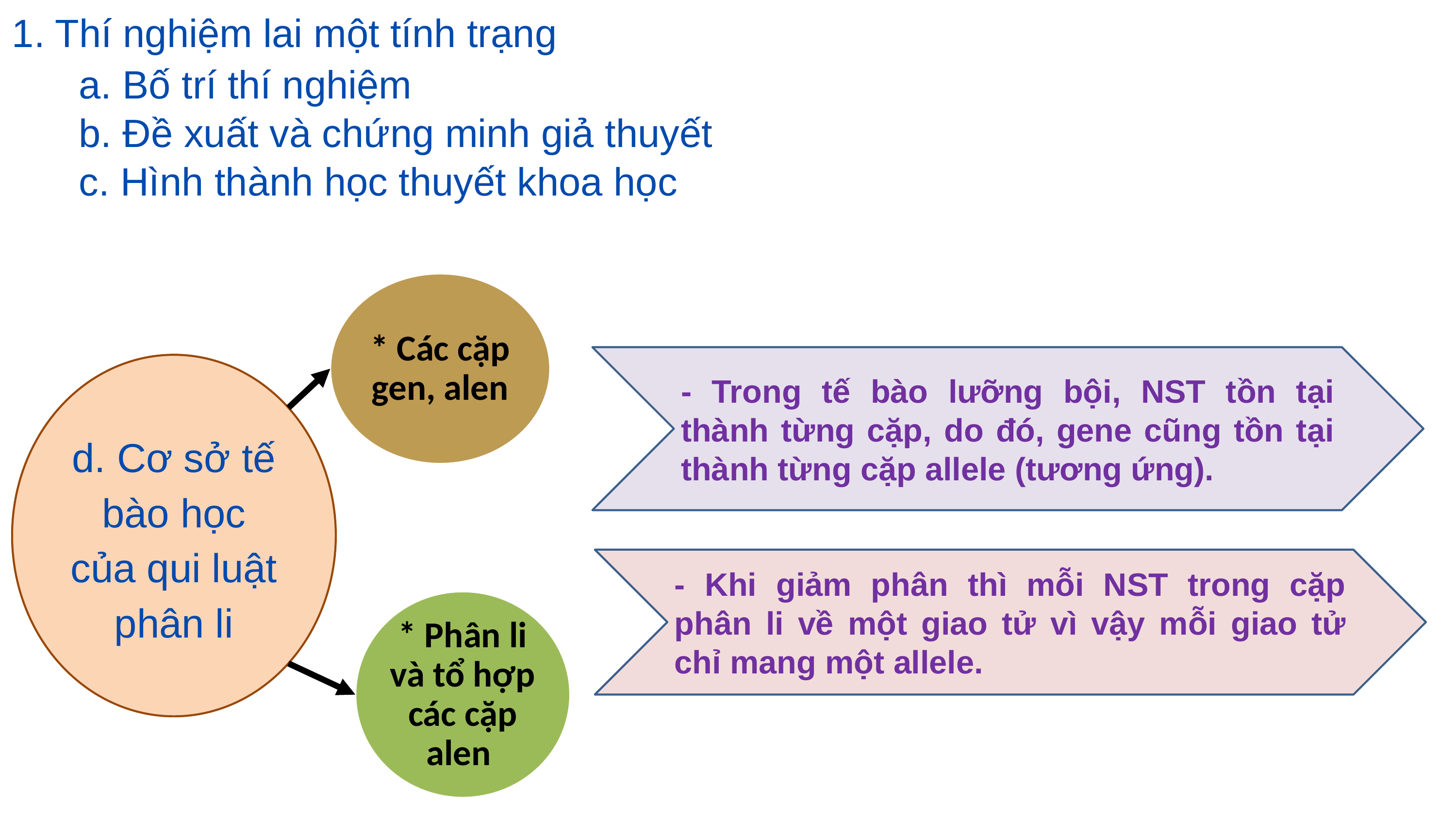

1. Thí nghiệm lai một tính trạng
a. Bố trí thí nghiệm
b. Đề xuất và chứng minh giả thuyết
c. Hình thành học thuyết khoa học

* Các cặp gen, alen
- Trong tế bào lưỡng bội, NST tồn tại thành từng cặp, do đó, gene cũng tồn tại thành từng cặp allele (tương ứng).
d. Cơ sở tế bào học của qui luật phân li
- Khi giảm phân thì mỗi NST trong cặp phân li về một giao tử vì vậy mỗi giao tử chỉ mang một allele.

* Phân li và tổ hợp các cặp alen